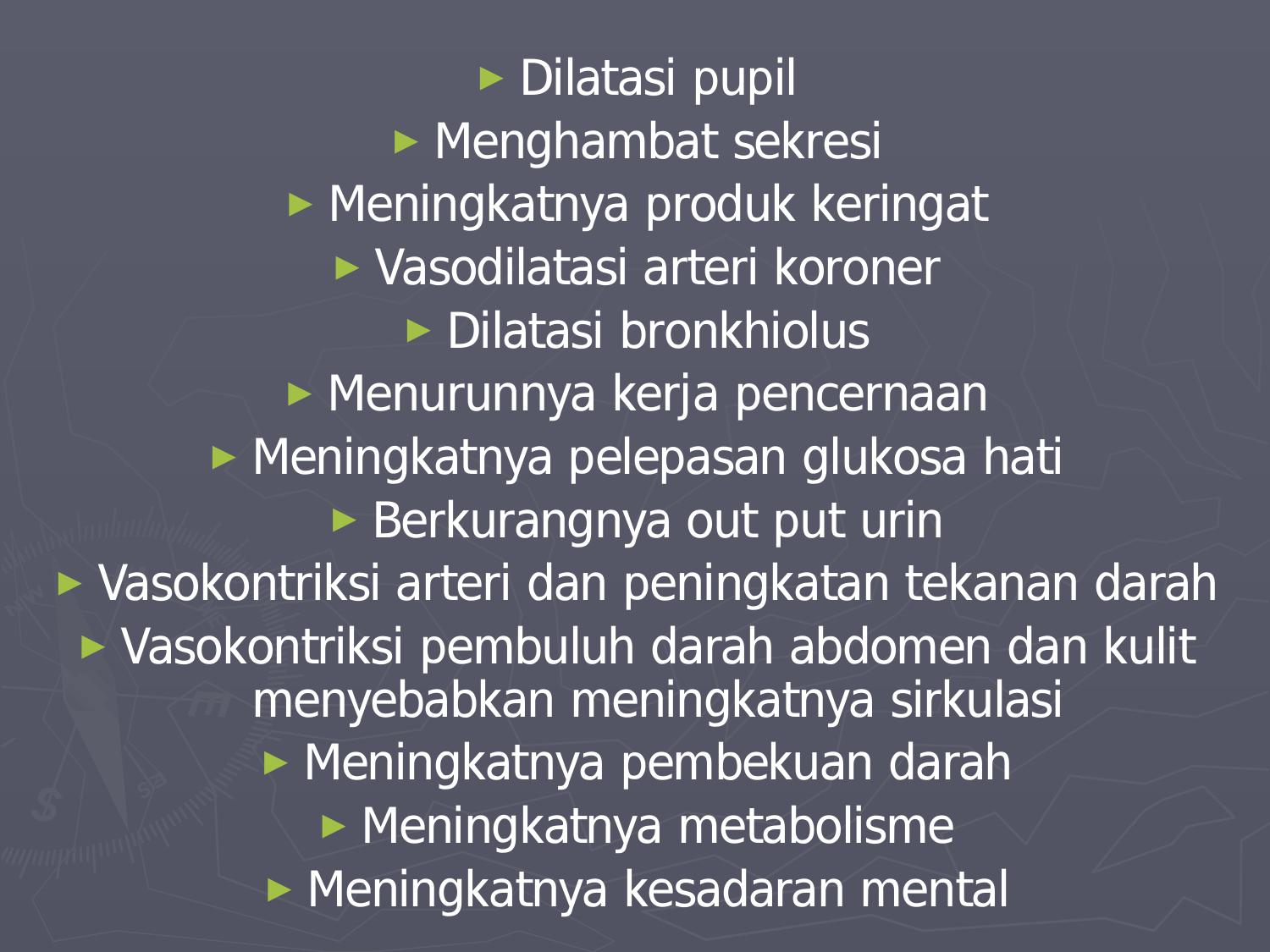

Dilatasi pupil
Menghambat sekresi
Meningkatnya produk keringat
Vasodilatasi arteri koroner
Dilatasi bronkhiolus
Menurunnya kerja pencernaan
Meningkatnya pelepasan glukosa hati
Berkurangnya out put urin
Vasokontriksi arteri dan peningkatan tekanan darah
Vasokontriksi pembuluh darah abdomen dan kulit menyebabkan meningkatnya sirkulasi
Meningkatnya pembekuan darah
Meningkatnya metabolisme
Meningkatnya kesadaran mental